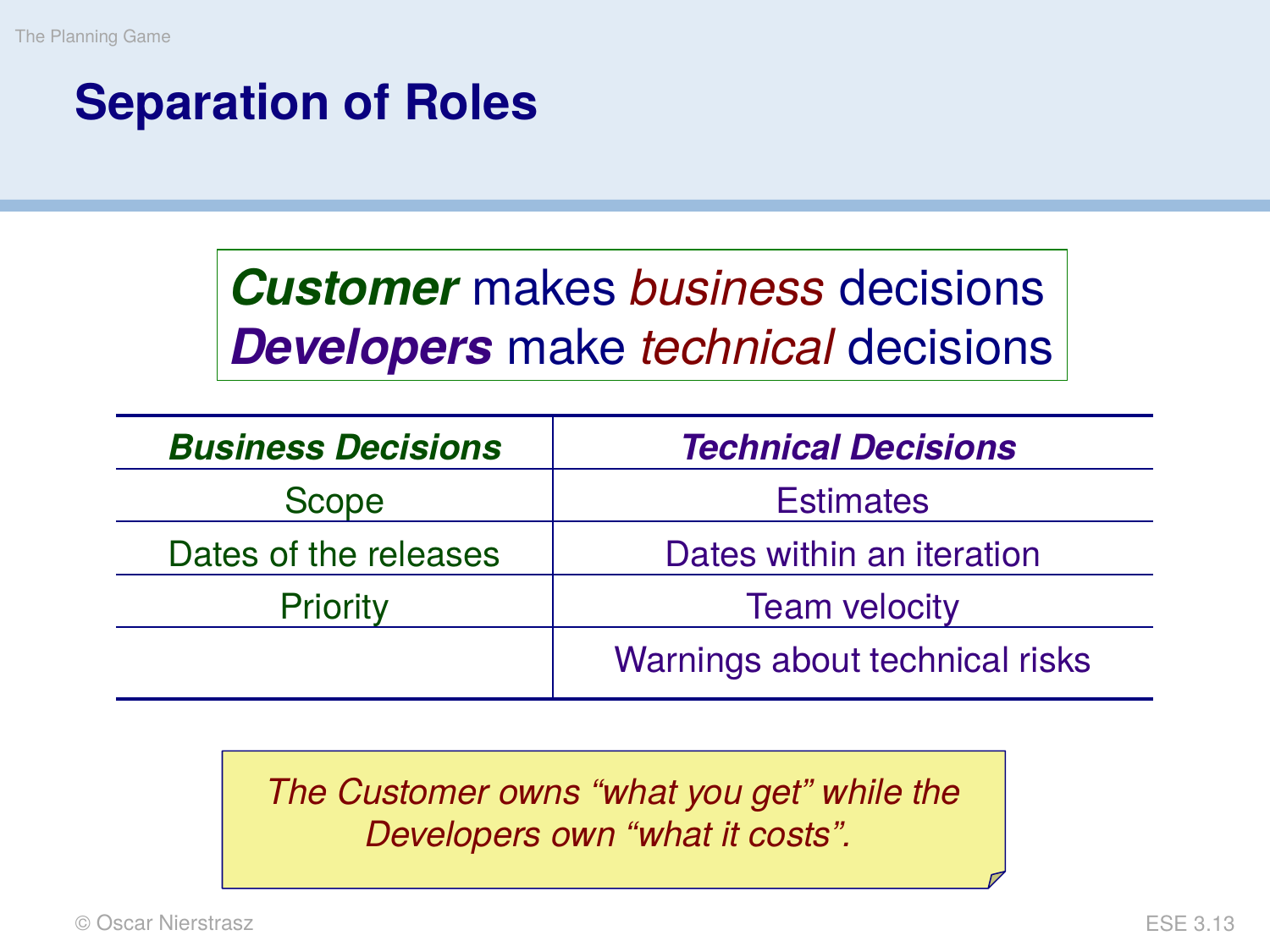

The Planning Game
# Separation of Roles
Customer makes business decisions
Developers make technical decisions
| Business Decisions | Technical Decisions |
| --- | --- |
| Scope | Estimates |
| Dates of the releases | Dates within an iteration |
| Priority | Team velocity |
|  | Warnings about technical risks |
The Customer owns “what you get” while the Developers own “what it costs”.
© Oscar Nierstrasz
ESE 3.13